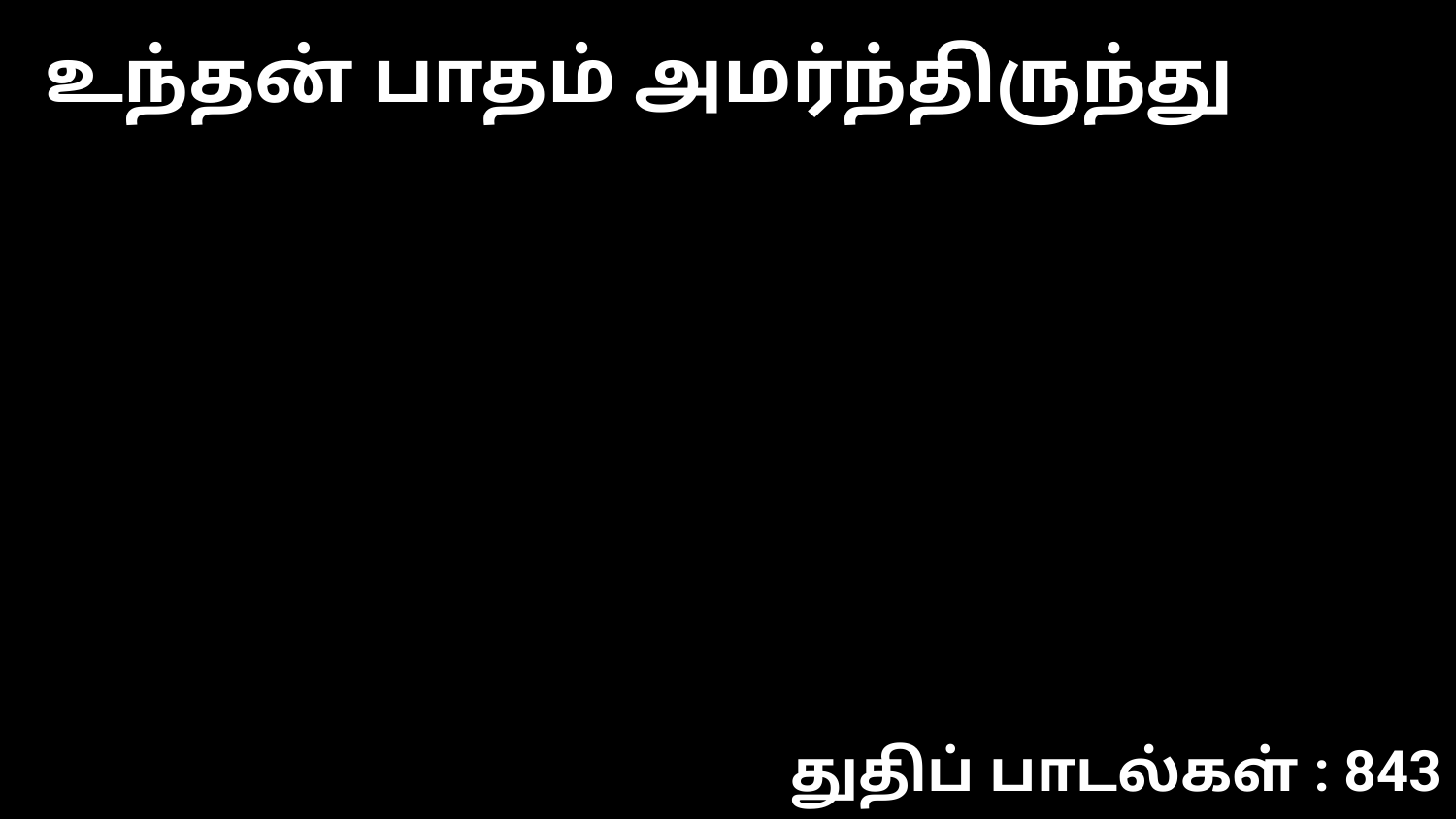

உந்தன் பாதம் அமர்ந்திருந்து
துதிப் பாடல்கள் : 843